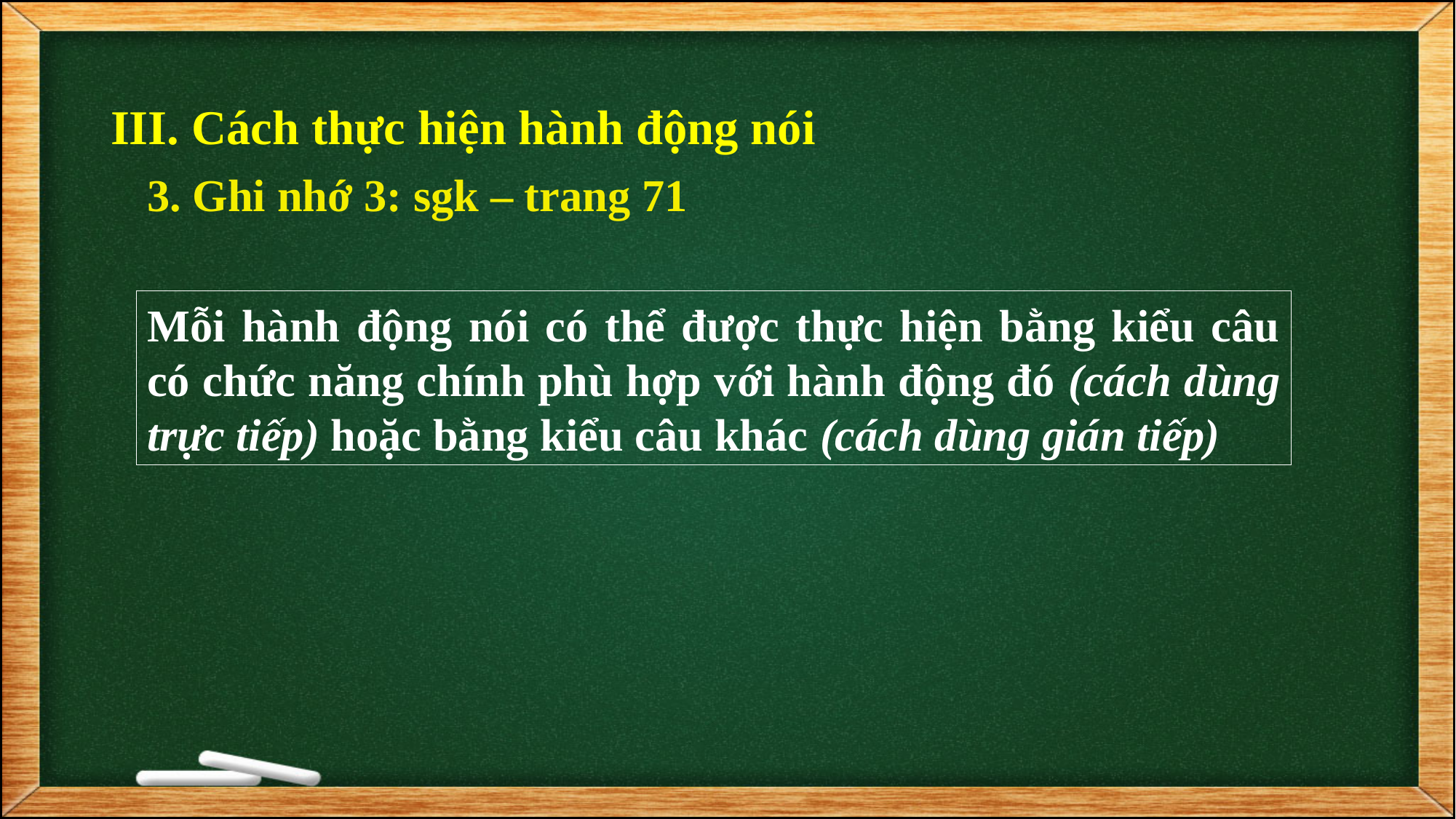

III. Cách thực hiện hành động nói
3. Ghi nhớ 3: sgk – trang 71
Mỗi hành động nói có thể được thực hiện bằng kiểu câu có chức năng chính phù hợp với hành động đó (cách dùng trực tiếp) hoặc bằng kiểu câu khác (cách dùng gián tiếp)